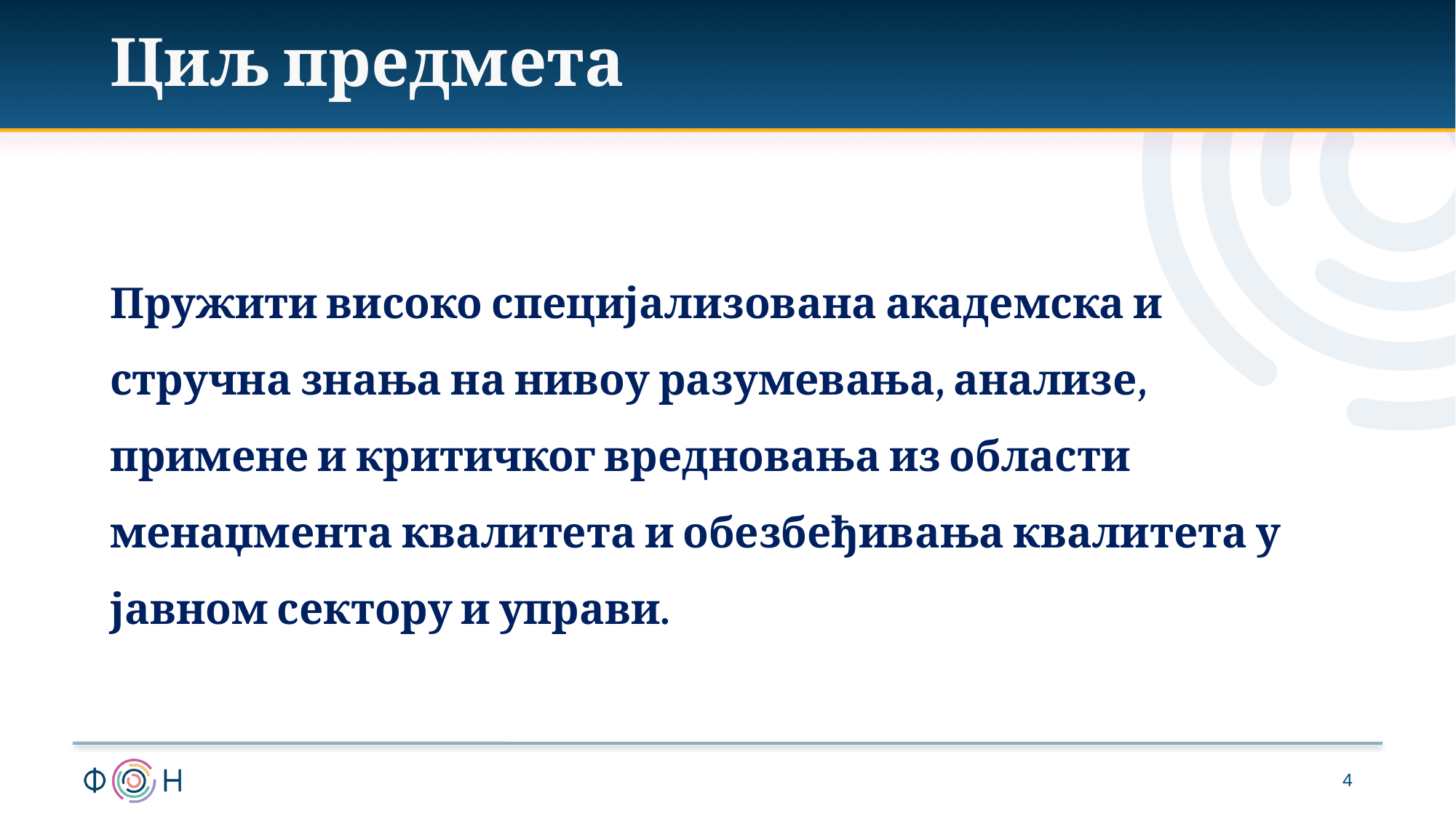

Циљ предмета
Пружити високо специјализована академска и стручна знања на нивоу разумевања, анализе, примене и критичког вредновања из области менаџмента квалитета и обезбеђивања квалитета у јавном сектору и управи.
4